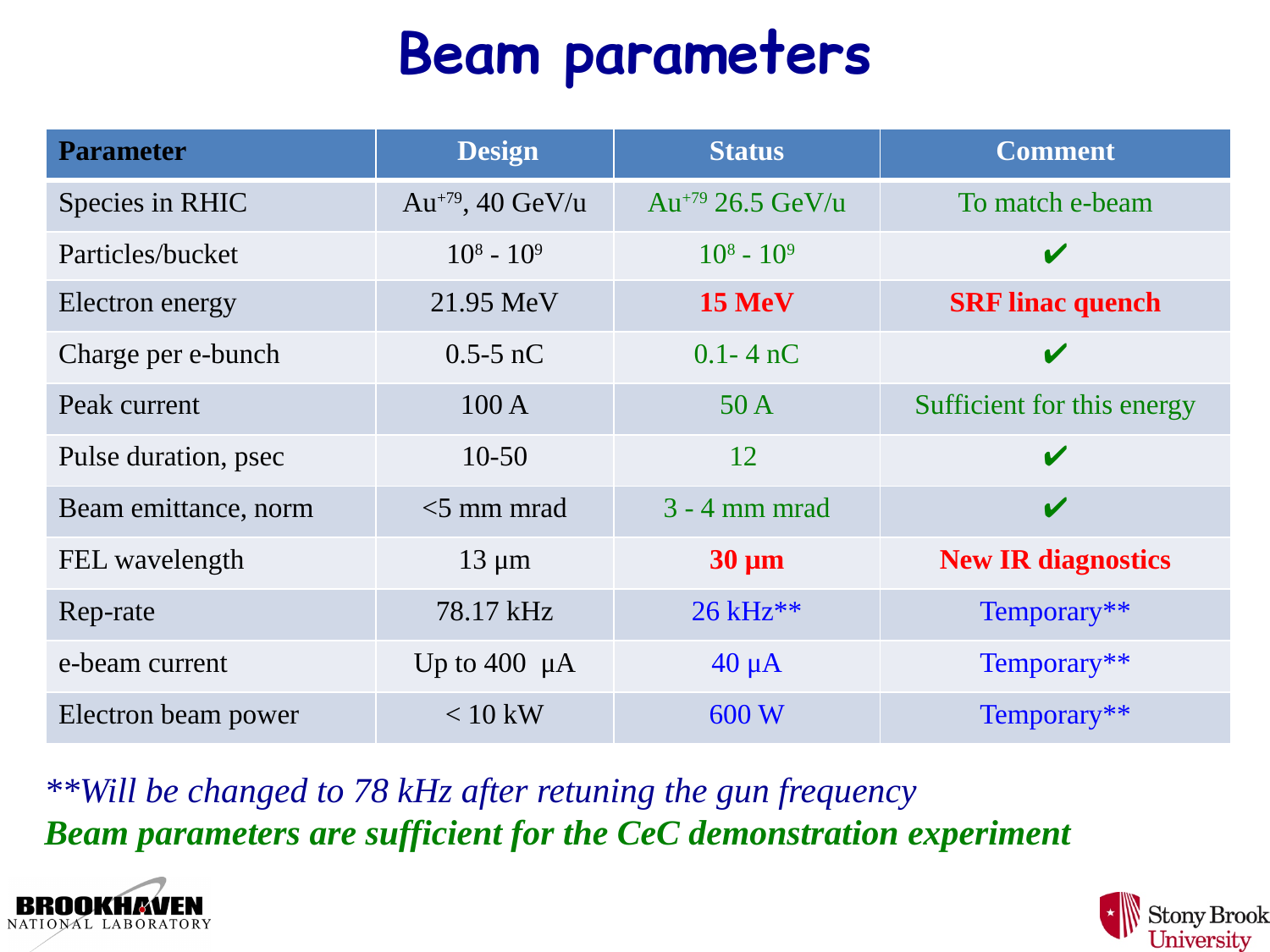

# Beam parameters
| Parameter | Design | Status | Comment |
| --- | --- | --- | --- |
| Species in RHIC | Au+79, 40 GeV/u | Au+79 26.5 GeV/u | To match e-beam |
| Particles/bucket | 108 - 109 | 108 - 109 | ✔ |
| Electron energy | 21.95 MeV | 15 MeV | SRF linac quench |
| Charge per e-bunch | 0.5-5 nC | 0.1- 4 nC | ✔ |
| Peak current | 100 A | 50 A | Sufficient for this energy |
| Pulse duration, psec | 10-50 | 12 | ✔ |
| Beam emittance, norm | <5 mm mrad | 3 - 4 mm mrad | ✔ |
| FEL wavelength | 13 μm | 30 μm | New IR diagnostics |
| Rep-rate | 78.17 kHz | 26 kHz\*\* | Temporary\*\* |
| e-beam current | Up to 400 μΑ | 40 μΑ | Temporary\*\* |
| Electron beam power | < 10 kW | 600 W | Temporary\*\* |
**Will be changed to 78 kHz after retuning the gun frequency
Beam parameters are sufficient for the CeC demonstration experiment